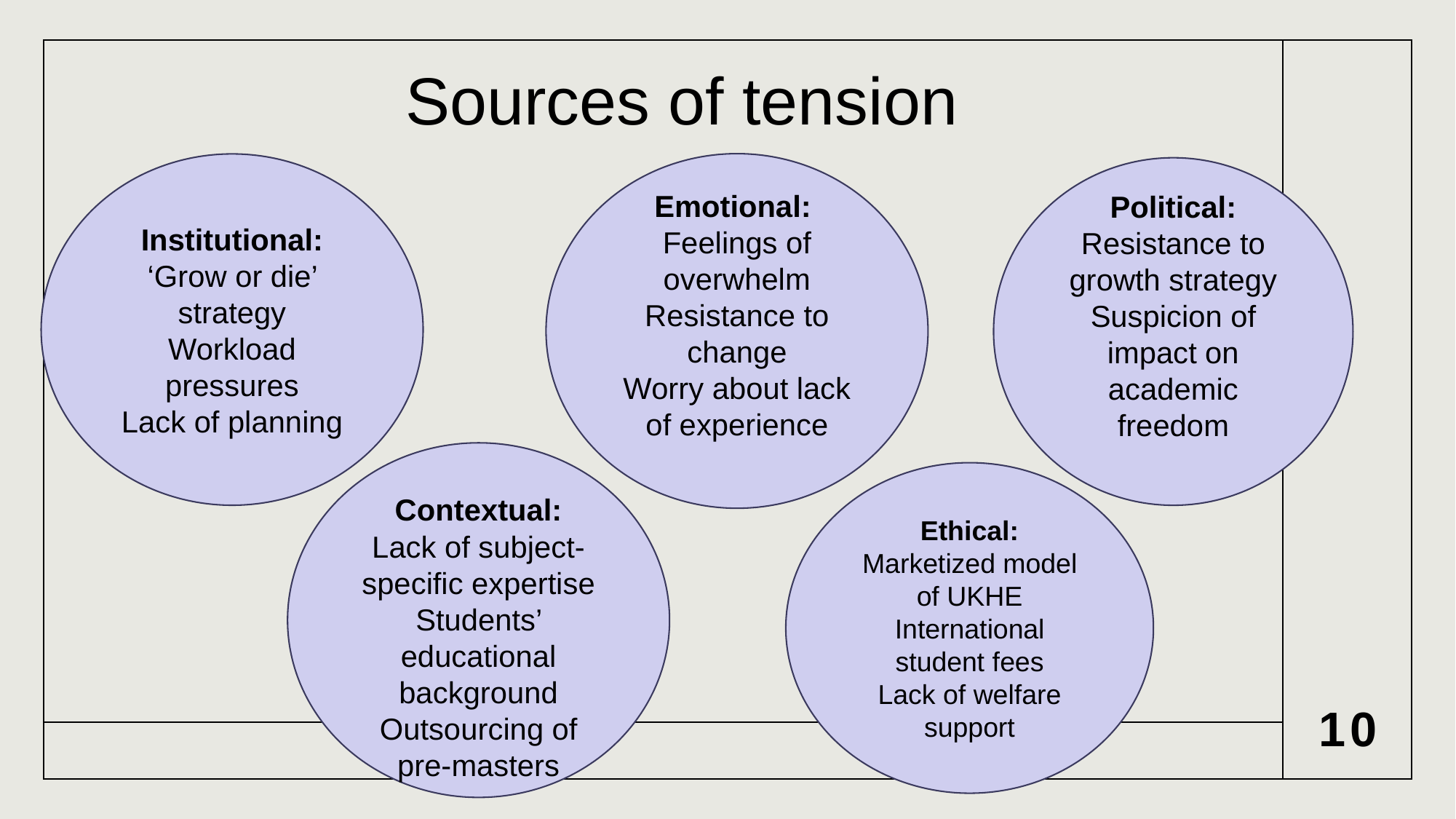

# Sources of tension
Emotional:
Feelings of overwhelm
Resistance to change
Worry about lack of experience

Institutional:
‘Grow or die’ strategy
Workload pressures
Lack of planning
Political:
Resistance to growth strategy
Suspicion of impact on academic freedom

Contextual:
Lack of subject-specific expertise
Students’ educational background
Outsourcing of pre-masters

Ethical:
Marketized model of UKHE
International student fees
Lack of welfare support
10